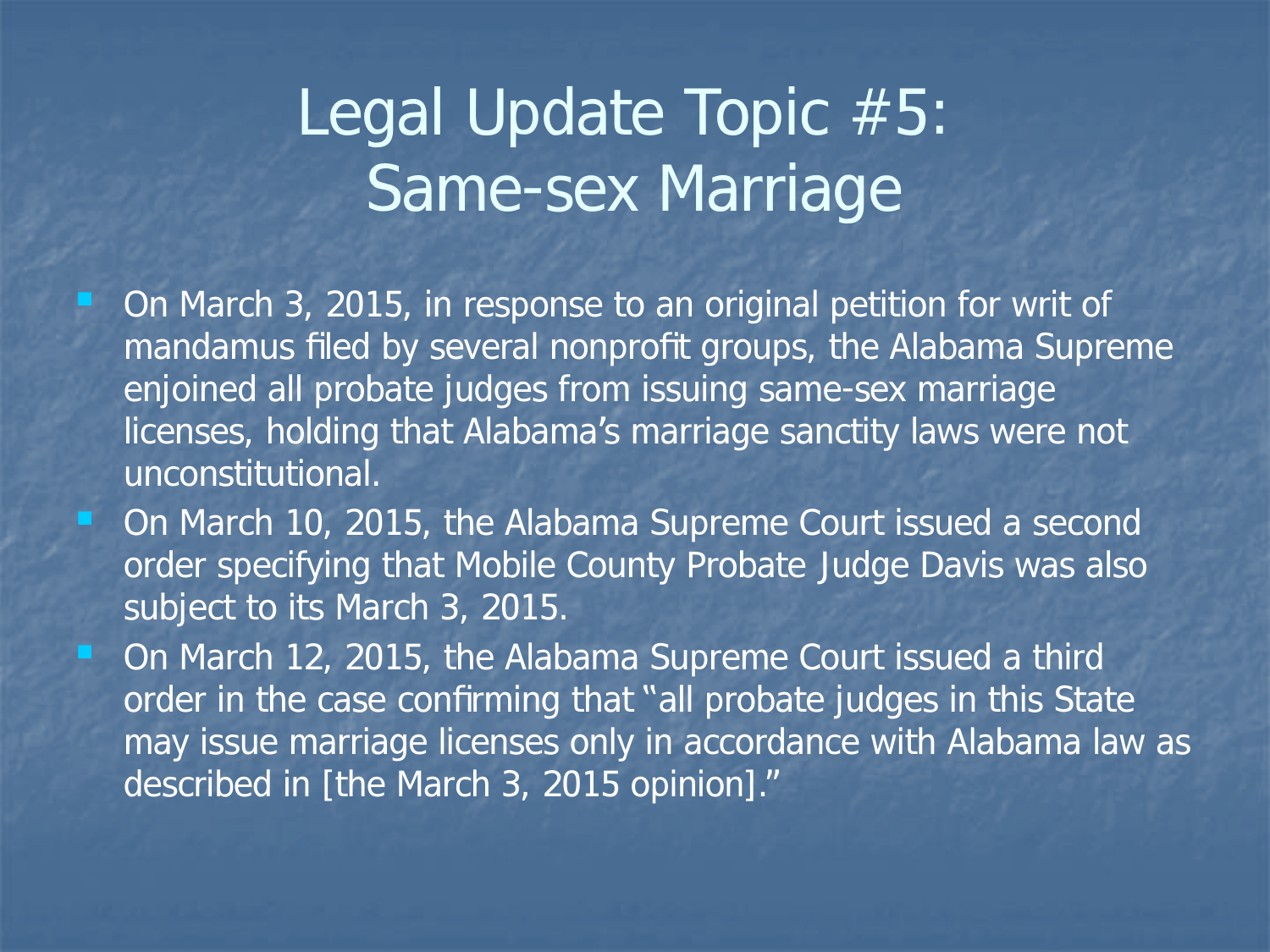

# Legal Update Topic #5: Same-sex Marriage
On March 3, 2015, in response to an original petition for writ of mandamus filed by several nonprofit groups, the Alabama Supreme enjoined all probate judges from issuing same-sex marriage licenses, holding that Alabama’s marriage sanctity laws were not unconstitutional.
On March 10, 2015, the Alabama Supreme Court issued a second order specifying that Mobile County Probate Judge Davis was also subject to its March 3, 2015.
On March 12, 2015, the Alabama Supreme Court issued a third order in the case confirming that “all probate judges in this State may issue marriage licenses only in accordance with Alabama law as described in [the March 3, 2015 opinion].”